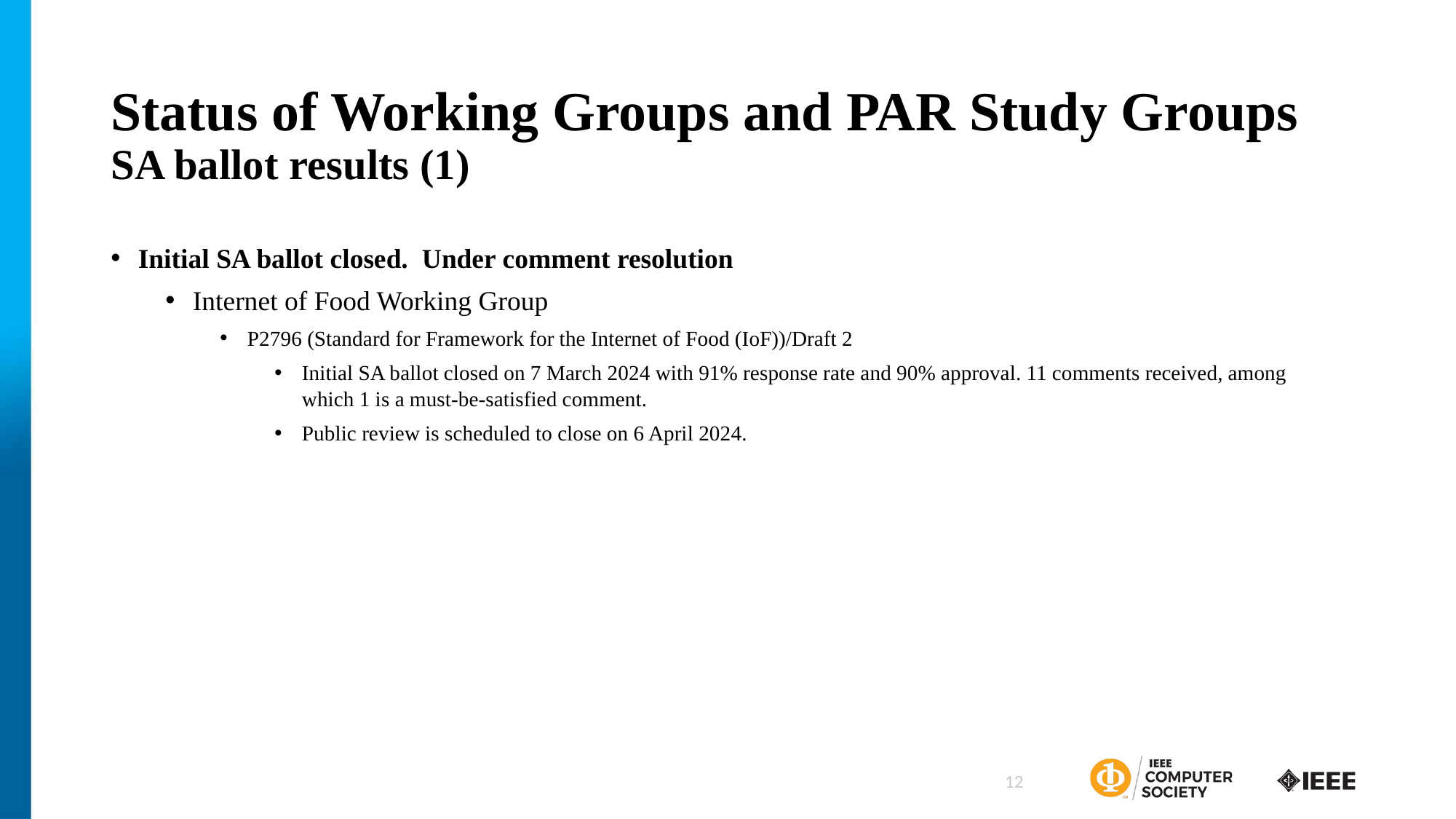

# Status of Working Groups and PAR Study Groups SA ballot results (1)
Initial SA ballot closed.  Under comment resolution
Internet of Food Working Group
P2796 (Standard for Framework for the Internet of Food (IoF))/Draft 2
Initial SA ballot closed on 7 March 2024 with 91% response rate and 90% approval. 11 comments received, among which 1 is a must-be-satisfied comment.
Public review is scheduled to close on 6 April 2024.
12